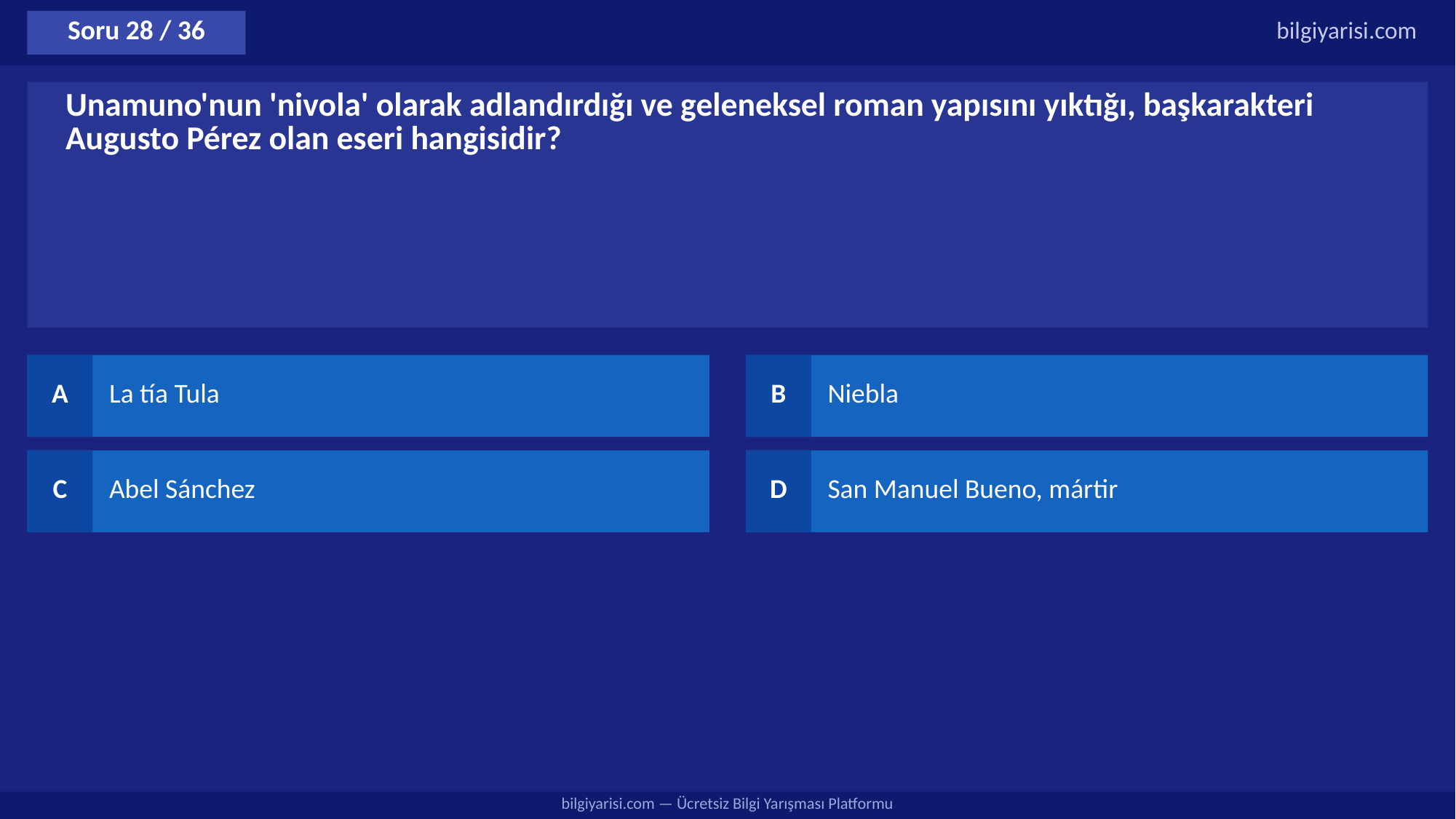

Soru 28 / 36
bilgiyarisi.com

Unamuno'nun 'nivola' olarak adlandırdığı ve geleneksel roman yapısını yıktığı, başkarakteri Augusto Pérez olan eseri hangisidir?

A
La tía Tula

B
Niebla

C
Abel Sánchez

D
San Manuel Bueno, mártir
bilgiyarisi.com — Ücretsiz Bilgi Yarışması Platformu